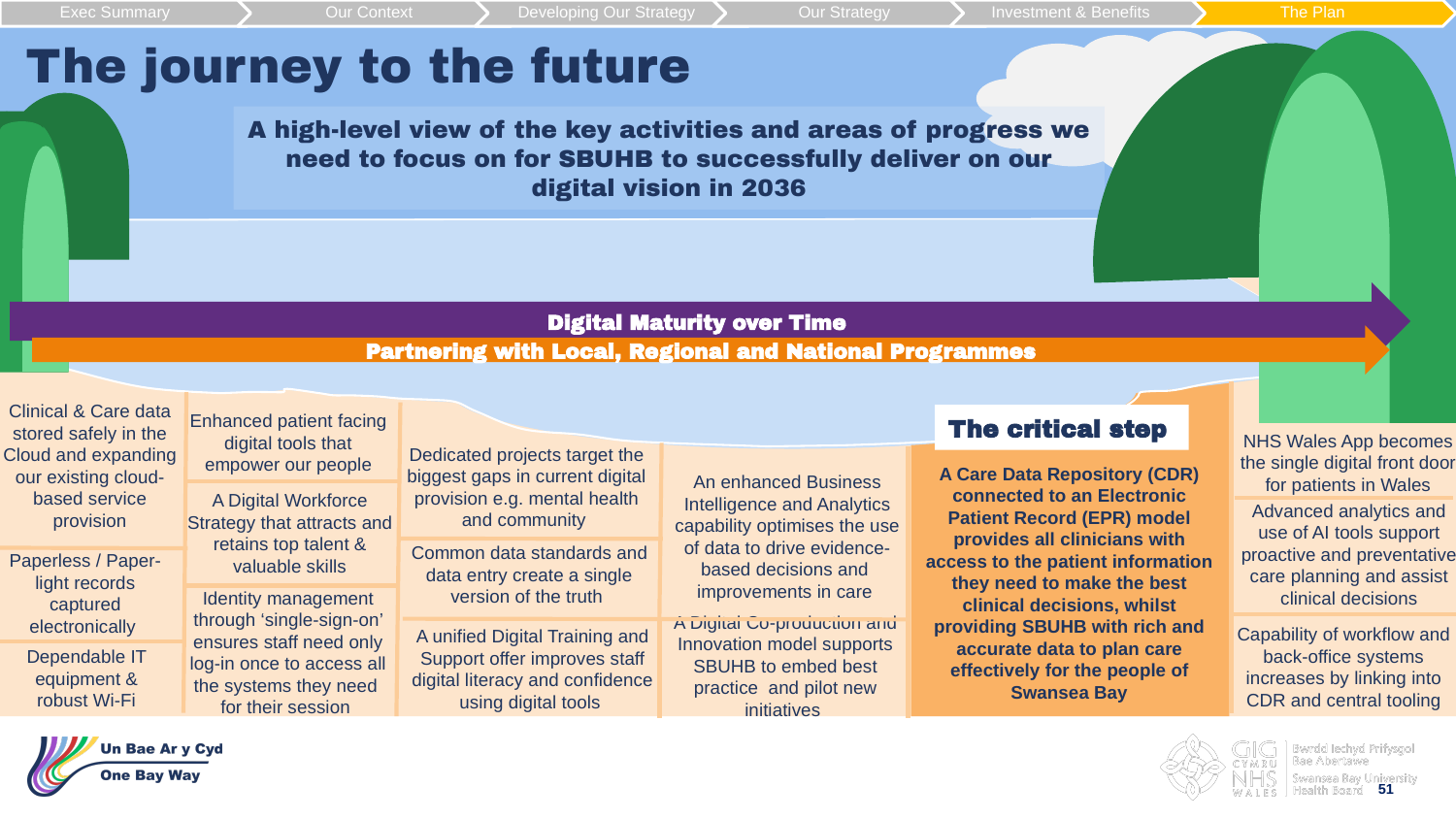

Exec Summary
Our Context
Developing Our Strategy
Our Strategy
Investment & Benefits
The Plan

The journey to the future

A high-level view of the key activities and areas of progress we need to focus on for SBUHB to successfully deliver on our digital vision in 2036

Digital Maturity over Time

Partnering with Local, Regional and National Programmes

Clinical & Care data stored safely in the Cloud and expanding our existing cloud-based service provision
Enhanced patient facing digital tools that empower our people
The critical step
NHS Wales App becomes the single digital front door for patients in Wales
Dedicated projects target the biggest gaps in current digital provision e.g. mental health and community
A Care Data Repository (CDR) connected to an Electronic Patient Record (EPR) model provides all clinicians with access to the patient information they need to make the best clinical decisions, whilst providing SBUHB with rich and accurate data to plan care effectively for the people of Swansea Bay
A Digital Workforce Strategy that attracts and retains top talent & valuable skills
An enhanced Business Intelligence and Analytics capability optimises the use of data to drive evidence-based decisions and  improvements in care
Advanced analytics and use of AI tools support proactive and preventative care planning and assist clinical decisions
Common data standards and data entry create a single version of the truth
Paperless / Paper-light records captured electronically
Identity management through ‘single-sign-on’ ensures staff need only log-in once to access all the systems they need
for their session
A unified Digital Training and Support offer improves staff digital literacy and confidence using digital tools
A Digital Co-production and Innovation model supports SBUHB to embed best practice  and pilot new initiatives
Capability of workflow and back-office systems increases by linking into CDR and central tooling
Dependable IT equipment & robust Wi-Fi
51